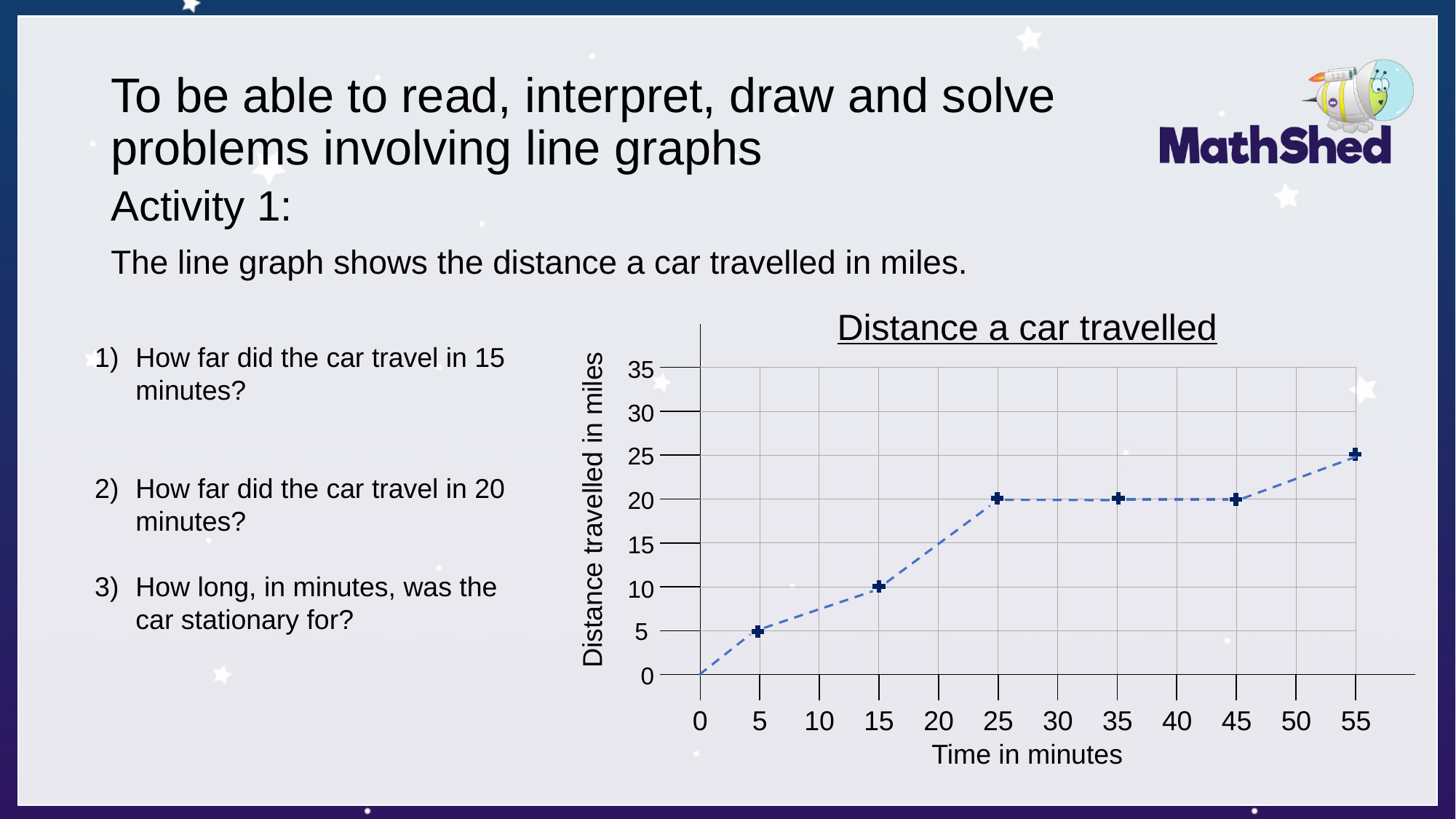

# To be able to read, interpret, draw and solve problems involving line graphs
Activity 1:
The line graph shows the distance a car travelled in miles.

Distance a car travelled
|  |  |  |  |  |  |  |  |  |  |  |  |  |  |
| --- | --- | --- | --- | --- | --- | --- | --- | --- | --- | --- | --- | --- | --- |
|  |  |  |  |  |  |  |  |  |  |  |  |  |  |
|  |  |  |  |  |  |  |  |  |  |  |  |  |  |
|  |  |  |  |  |  |  |  |  |  |  |  |  |  |
|  |  |  |  |  |  |  |  |  |  |  |  |  |  |
|  |  |  |  |  |  |  |  |  |  |  |  |  |  |
|  |  |  |  |  |  |  |  |  |  |  |  |  |  |
|  |  |  |  |  |  |  |  |  |  |  |  |  |  |
|  |  |  |  |  |  |  |  |  |  |  |  |  |  |
How far did the car travel in 15 minutes?

How far did the car travel in 20 minutes?

How long, in minutes, was the car stationary for?
35
30
25

20
Distance travelled in miles

15
10

5

0
0
5
10
15
20
25
30
35
40
45
50
55
Time in minutes